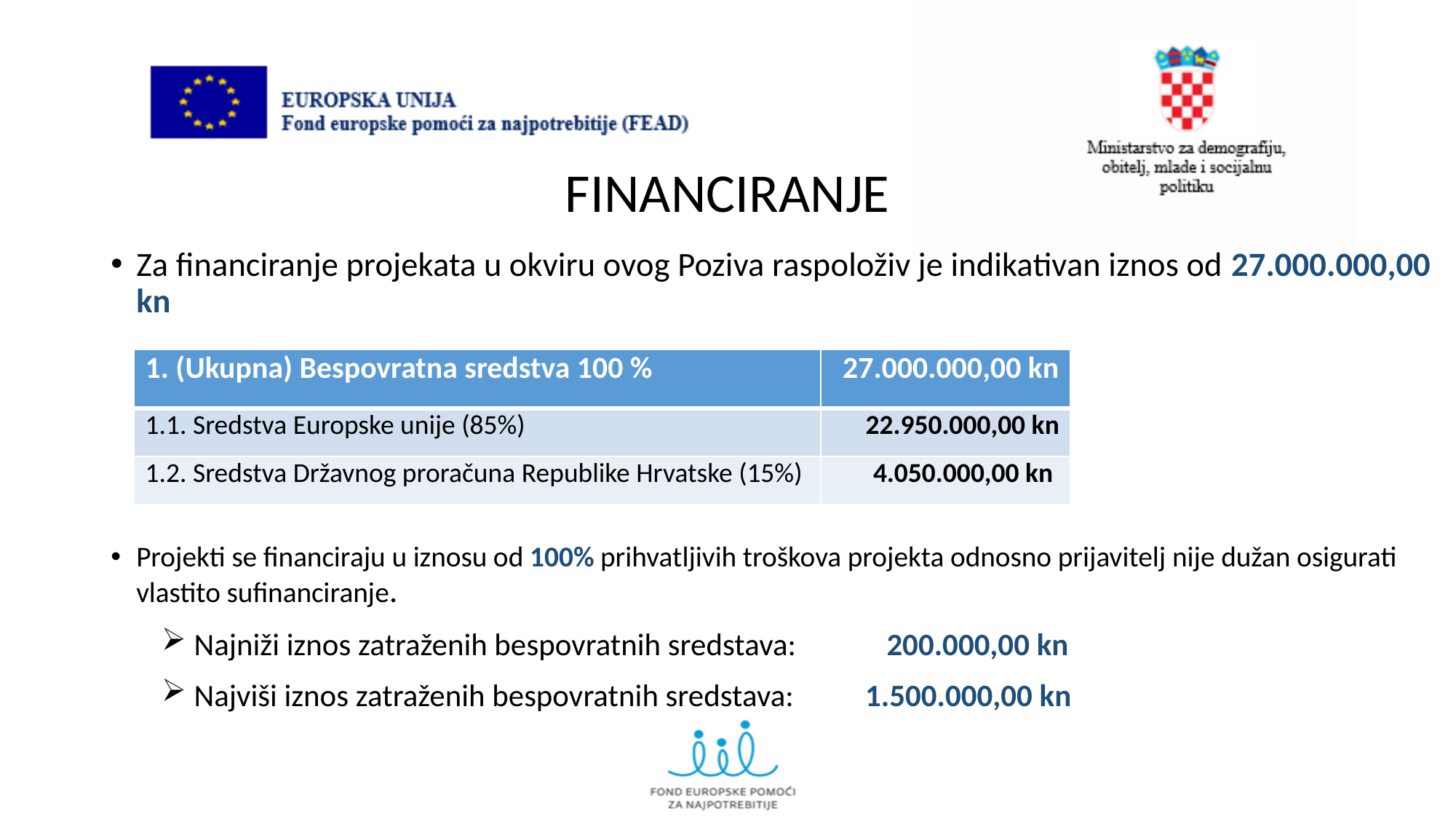

# FINANCIRANJE
Za financiranje projekata u okviru ovog Poziva raspoloživ je indikativan iznos od 27.000.000,00 kn

Projekti se financiraju u iznosu od 100% prihvatljivih troškova projekta odnosno prijavitelj nije dužan osigurati vlastito sufinanciranje.
 Najniži iznos zatraženih bespovratnih sredstava:	      200.000,00 kn
 Najviši iznos zatraženih bespovratnih sredstava: 	   1.500.000,00 kn

| 1. (Ukupna) Bespovratna sredstva 100 % | 27.000.000,00 kn |
| --- | --- |
| 1.1. Sredstva Europske unije (85%) | 22.950.000,00 kn |
| 1.2. Sredstva Državnog proračuna Republike Hrvatske (15%) | 4.050.000,00 kn |